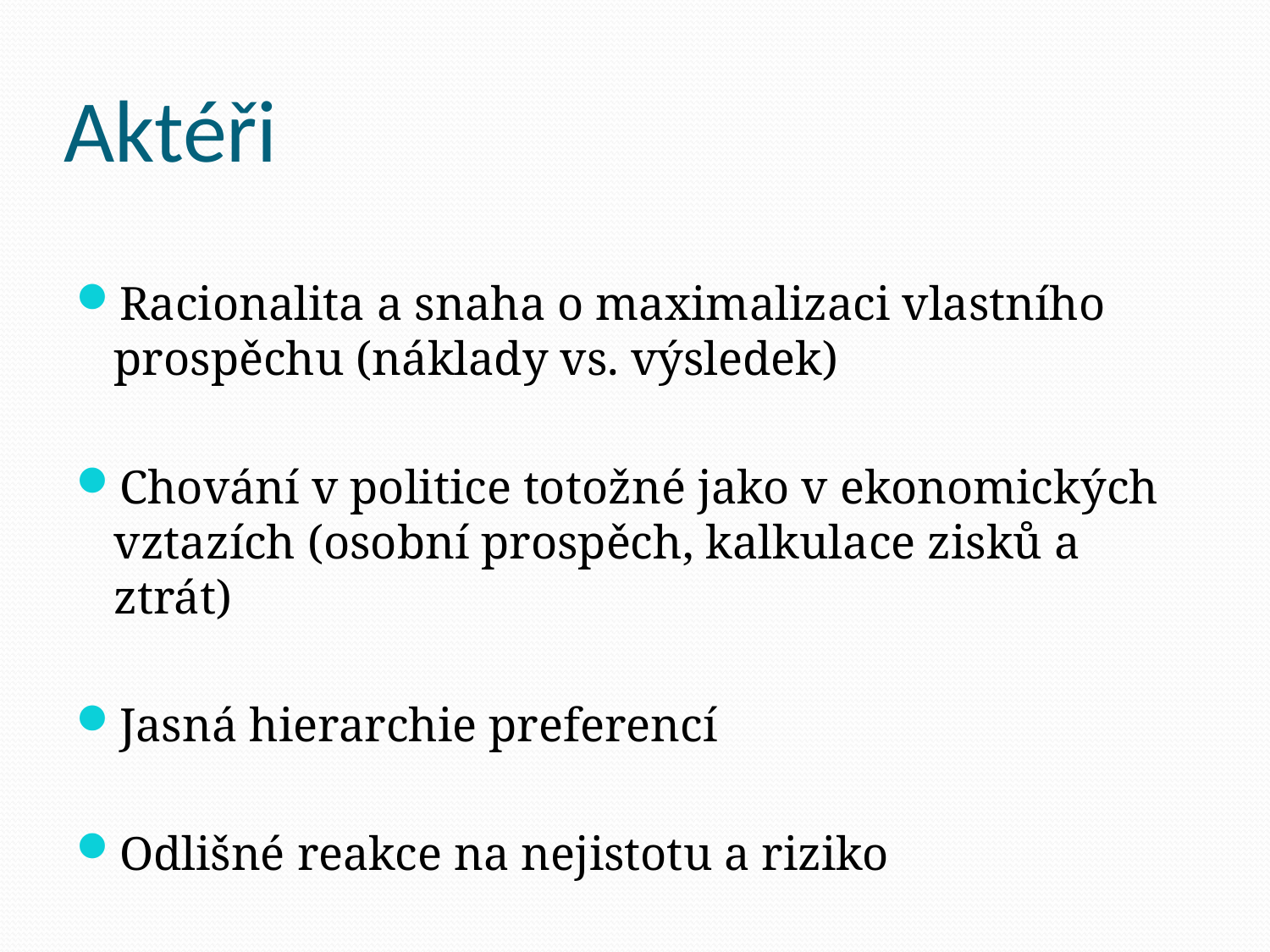

# Aktéři
Racionalita a snaha o maximalizaci vlastního prospěchu (náklady vs. výsledek)

Chování v politice totožné jako v ekonomických vztazích (osobní prospěch, kalkulace zisků a ztrát)

Jasná hierarchie preferencí

Odlišné reakce na nejistotu a riziko